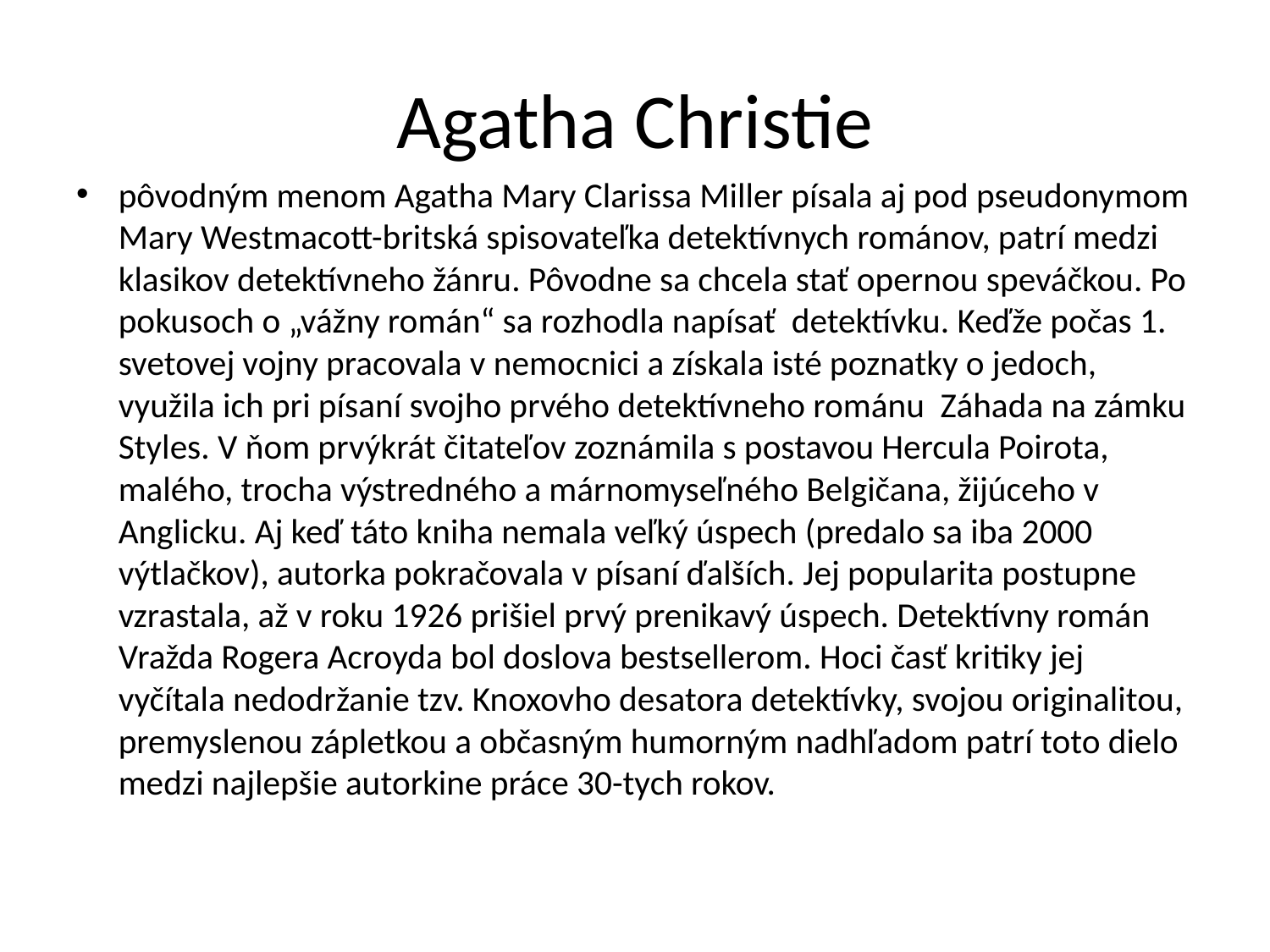

# Agatha Christie
pôvodným menom Agatha Mary Clarissa Miller písala aj pod pseudonymom Mary Westmacott-britská spisovateľka detektívnych románov, patrí medzi klasikov detektívneho žánru. Pôvodne sa chcela stať opernou speváčkou. Po pokusoch o „vážny román“ sa rozhodla napísať  detektívku. Keďže počas 1. svetovej vojny pracovala v nemocnici a získala isté poznatky o jedoch, využila ich pri písaní svojho prvého detektívneho románu  Záhada na zámku Styles. V ňom prvýkrát čitateľov zoznámila s postavou Hercula Poirota, malého, trocha výstredného a márnomyseľného Belgičana, žijúceho v Anglicku. Aj keď táto kniha nemala veľký úspech (predalo sa iba 2000 výtlačkov), autorka pokračovala v písaní ďalších. Jej popularita postupne vzrastala, až v roku 1926 prišiel prvý prenikavý úspech. Detektívny román Vražda Rogera Acroyda bol doslova bestsellerom. Hoci časť kritiky jej vyčítala nedodržanie tzv. Knoxovho desatora detektívky, svojou originalitou, premyslenou zápletkou a občasným humorným nadhľadom patrí toto dielo medzi najlepšie autorkine práce 30-tych rokov.